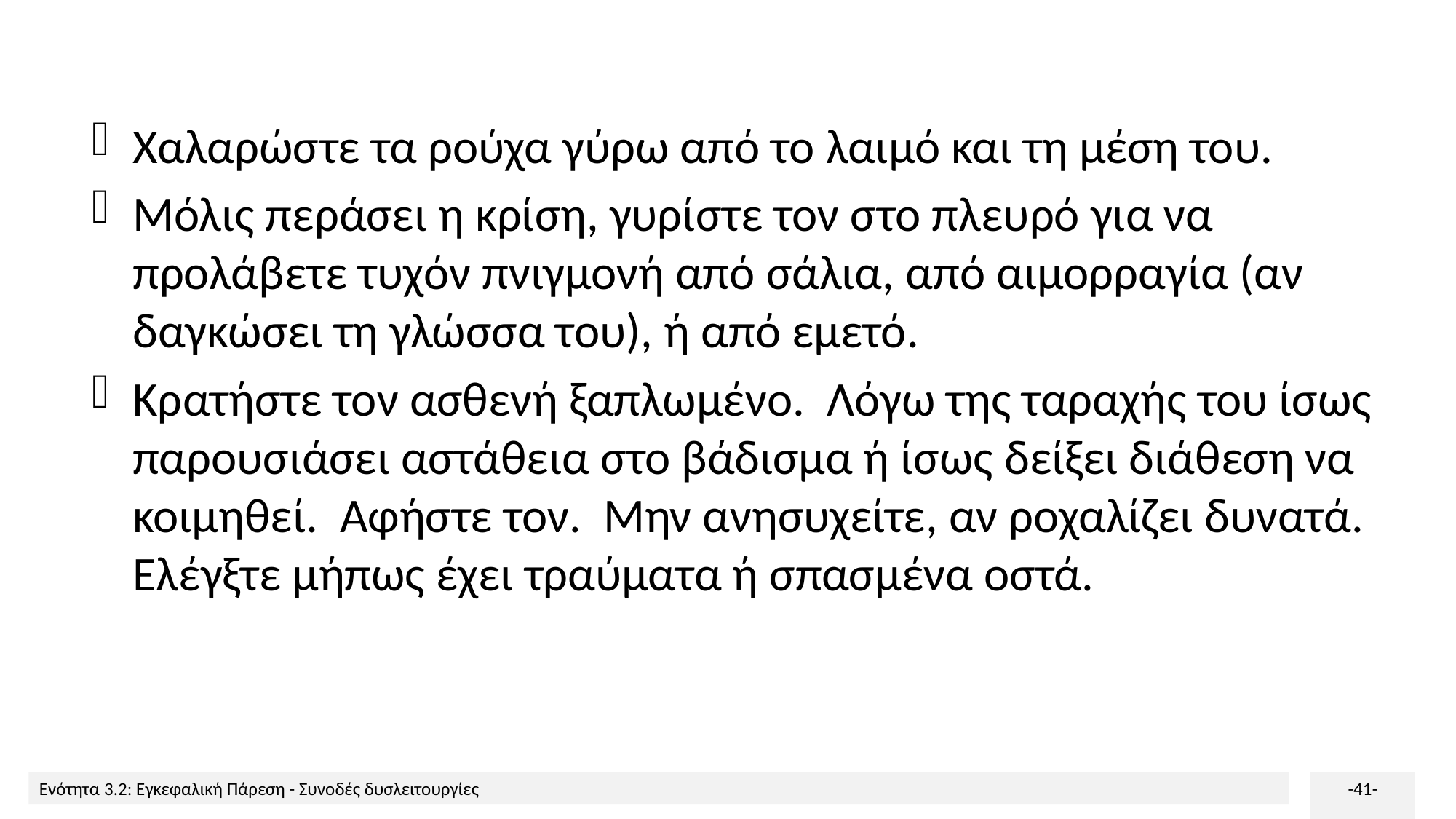

Χαλαρώστε τα ρούχα γύρω από το λαιμό και τη μέση του.
Μόλις περάσει η κρίση, γυρίστε τον στο πλευρό για να προλάβετε τυχόν πνιγμονή από σάλια, από αιμορραγία (αν δαγκώσει τη γλώσσα του), ή από εμετό.
Κρατήστε τον ασθενή ξαπλωμένο.  Λόγω της ταραχής του ίσως παρουσιάσει αστάθεια στο βάδισμα ή ίσως δείξει διάθεση να κοιμηθεί.  Αφήστε τον.  Μην ανησυχείτε, αν ροχαλίζει δυνατά.  Ελέγξτε μήπως έχει τραύματα ή σπασμένα οστά.